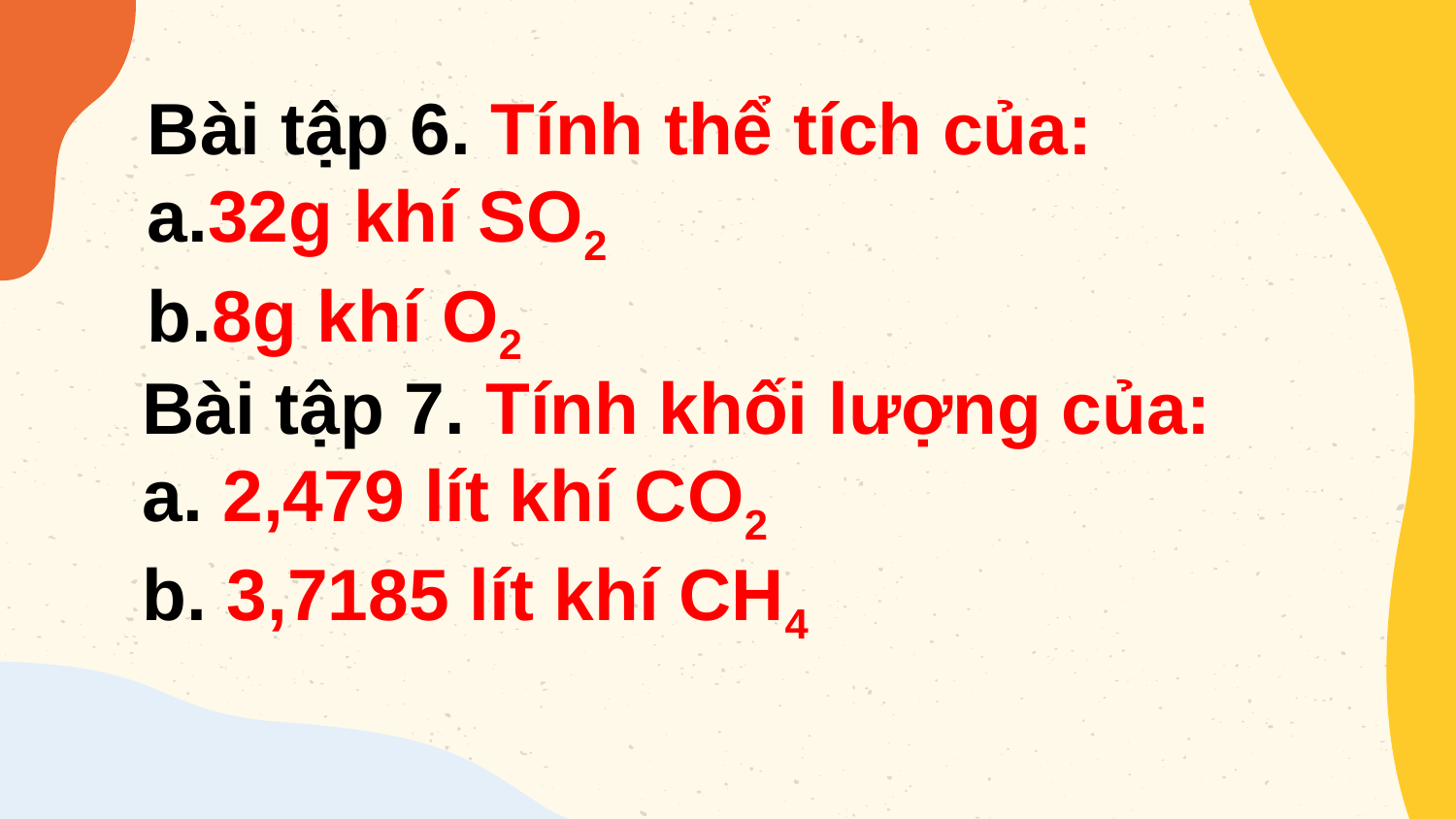

Bài tập 6. Tính thể tích của:
32g khí SO2
8g khí O2
Bài tập 7. Tính khối lượng của:
 2,479 lít khí CO2
 3,7185 lít khí CH4